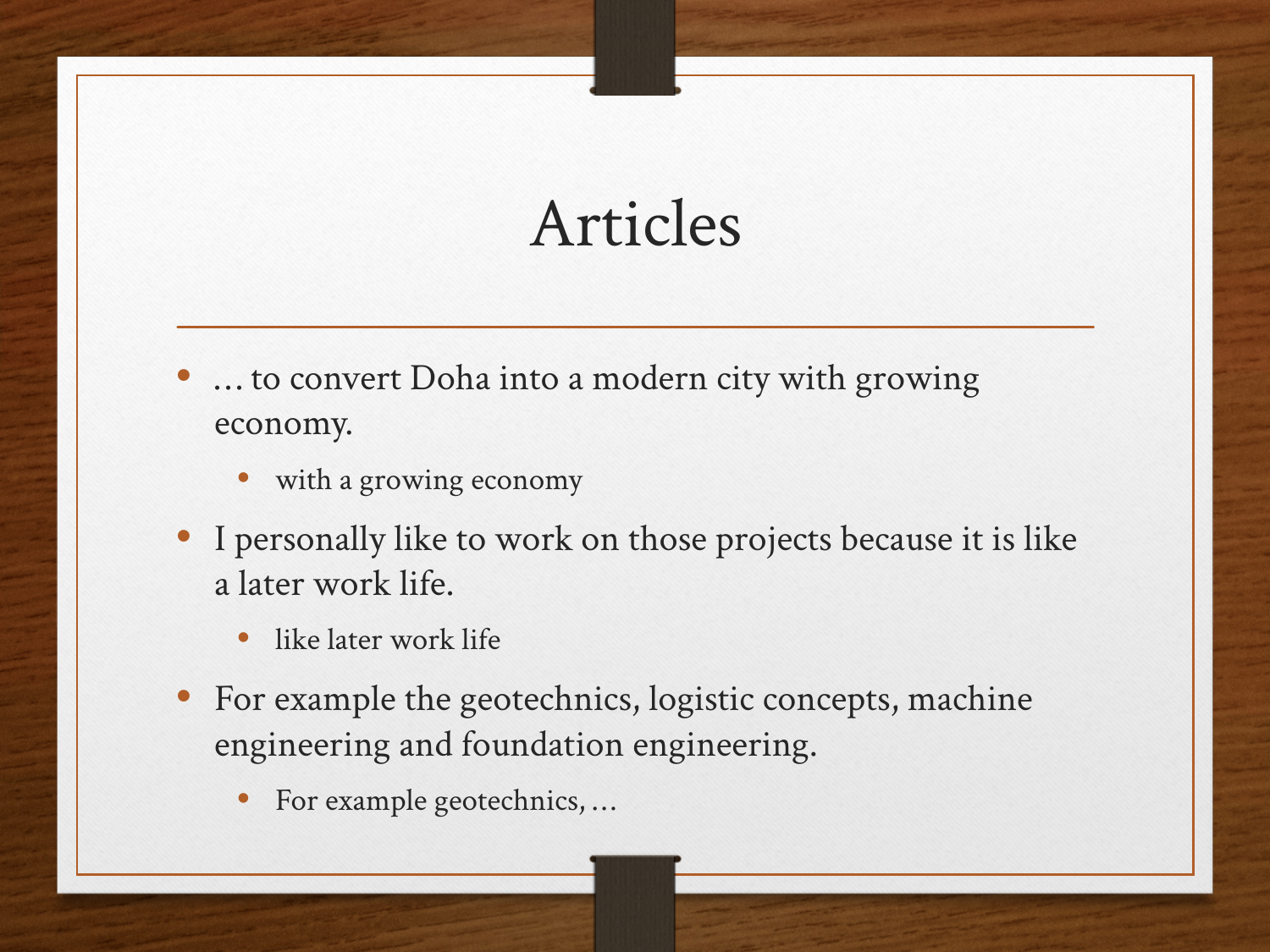

# Articles
… to convert Doha into a modern city with growing economy.
with a growing economy
I personally like to work on those projects because it is like a later work life.
like later work life
For example the geotechnics, logistic concepts, machine engineering and foundation engineering.
For example geotechnics, …